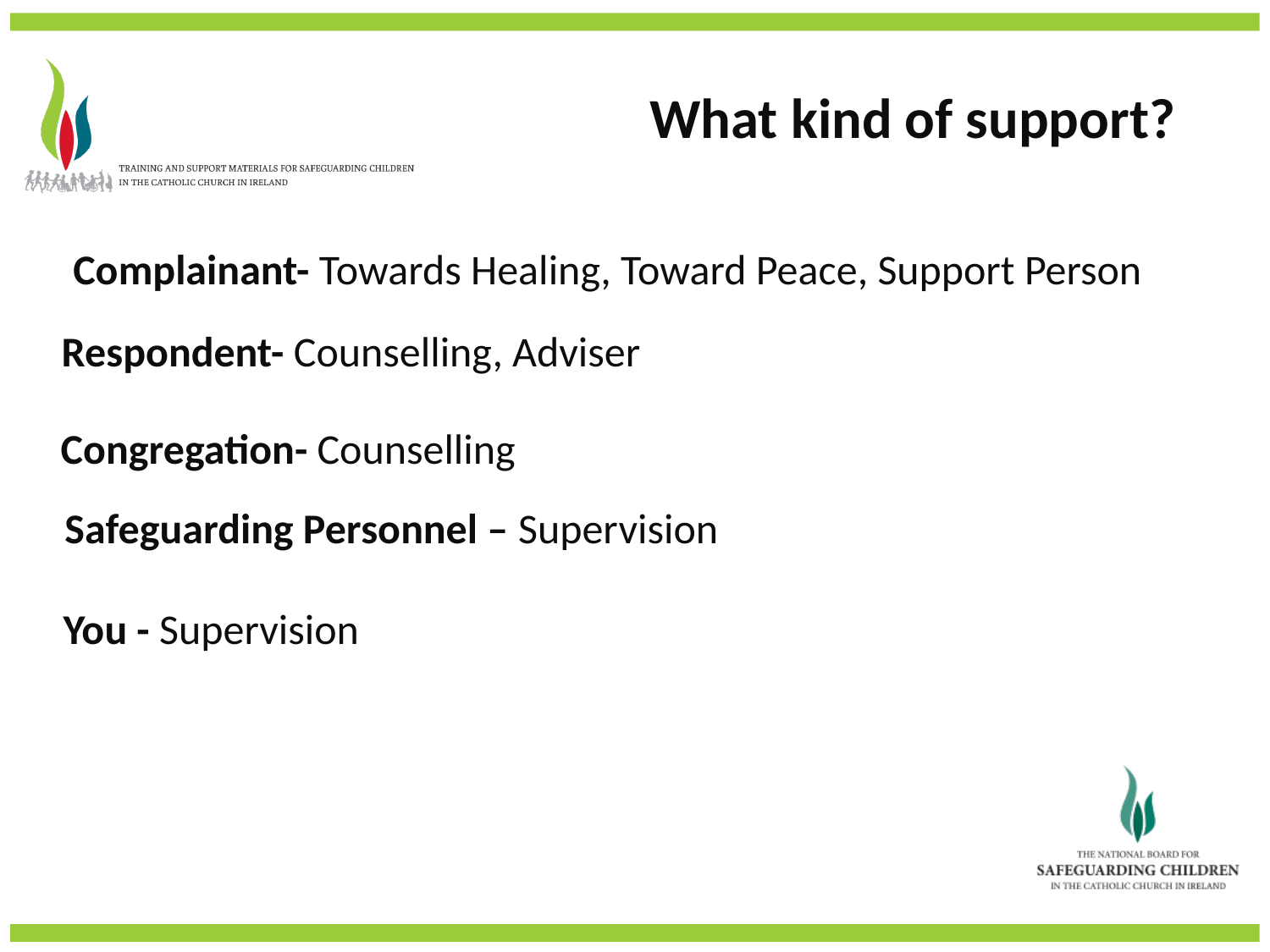

What kind of support?
Complainant- Towards Healing, Toward Peace, Support Person

Respondent- Counselling, Adviser

Congregation- Counselling

Safeguarding Personnel – Supervision

You - Supervision